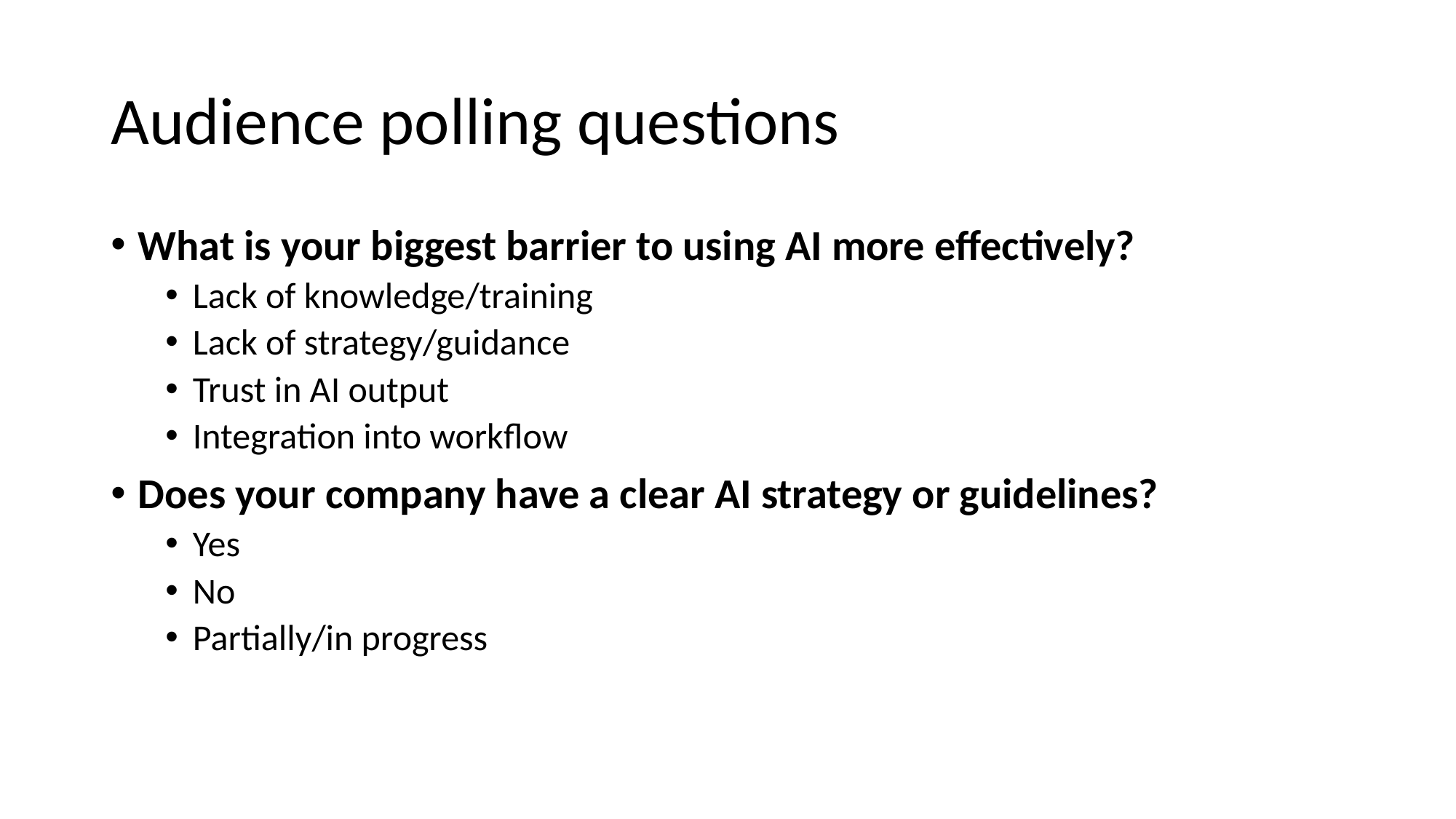

# Audience polling questions
What is your biggest barrier to using AI more effectively?
Lack of knowledge/training
Lack of strategy/guidance
Trust in AI output
Integration into workflow
Does your company have a clear AI strategy or guidelines?
Yes
No
Partially/in progress